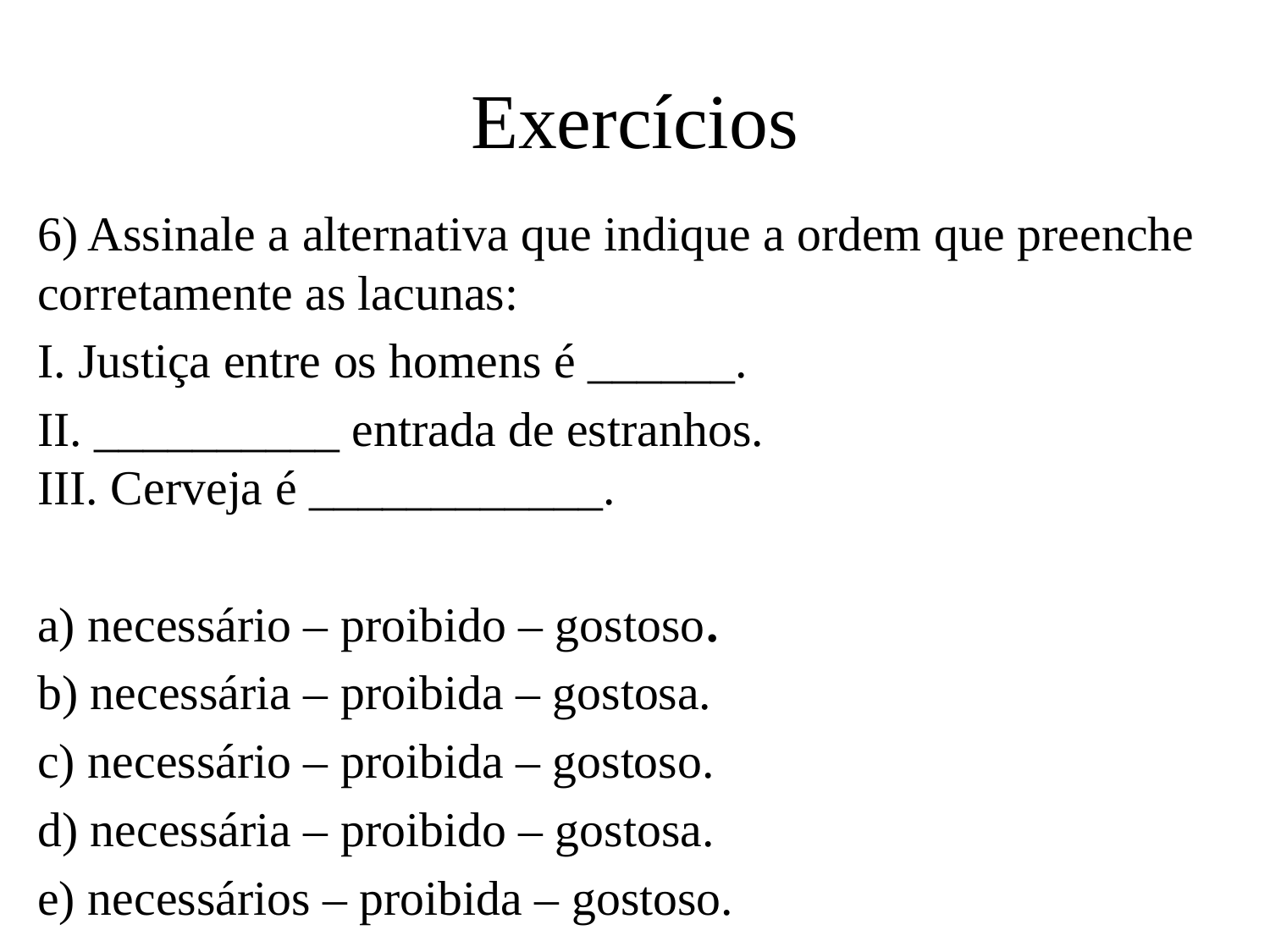

# Exercícios
6) Assinale a alternativa que indique a ordem que preenche corretamente as lacunas:
I. Justiça entre os homens é ______.
II. __________ entrada de estranhos.
III. Cerveja é ____________.

a) necessário – proibido – gostoso.
b) necessária – proibida – gostosa.
c) necessário – proibida – gostoso.
d) necessária – proibido – gostosa.
e) necessários – proibida – gostoso.